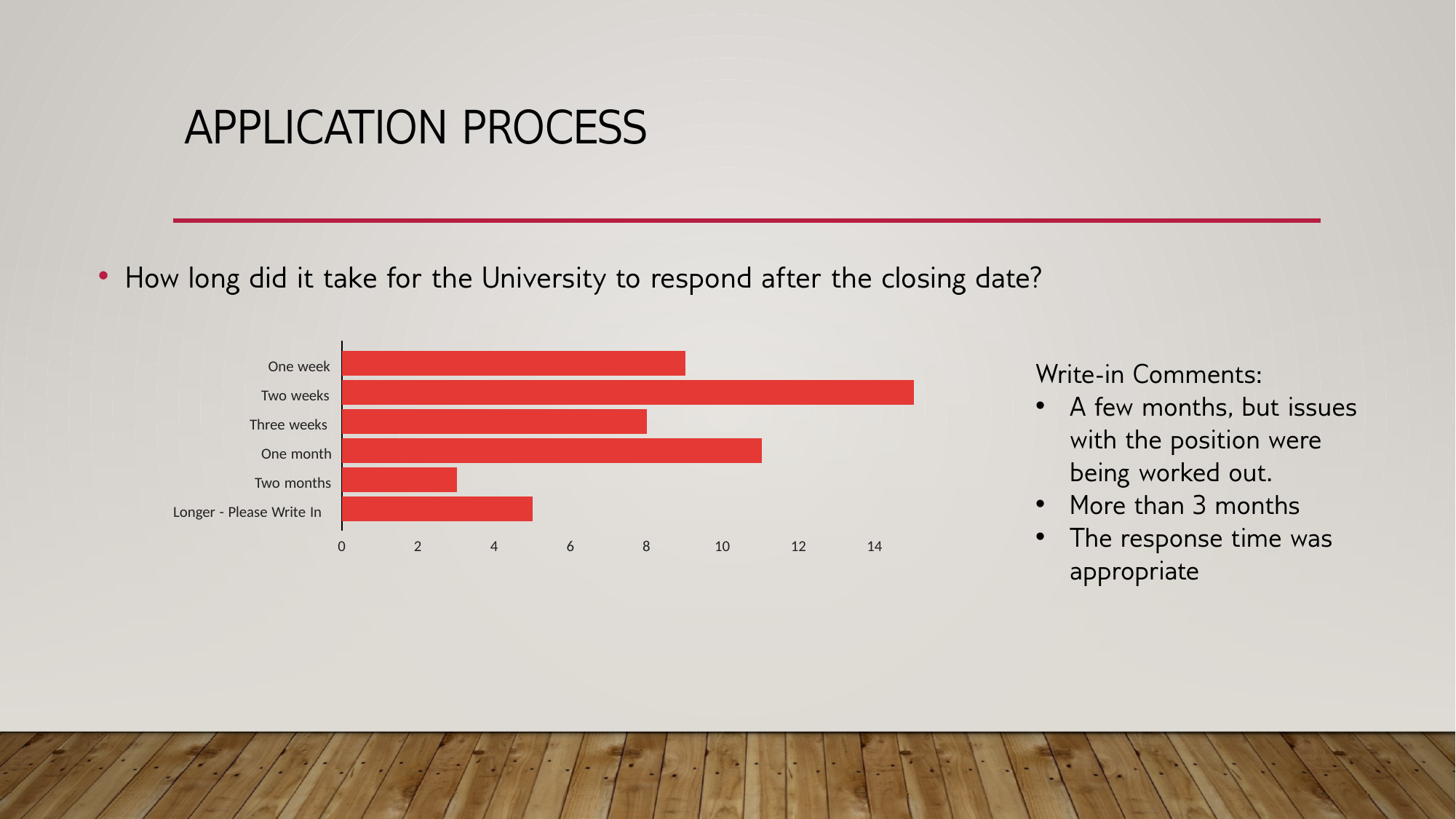

# Application Process
How long did it take for the University to respond after the closing date?

One week

Two weeks

Three weeks

One month

Two months

Longer - Please Write In
0
2
4
6
8
10
12
14
Write-in Comments:
A few months, but issues with the position were being worked out.
More than 3 months
The response time was appropriate